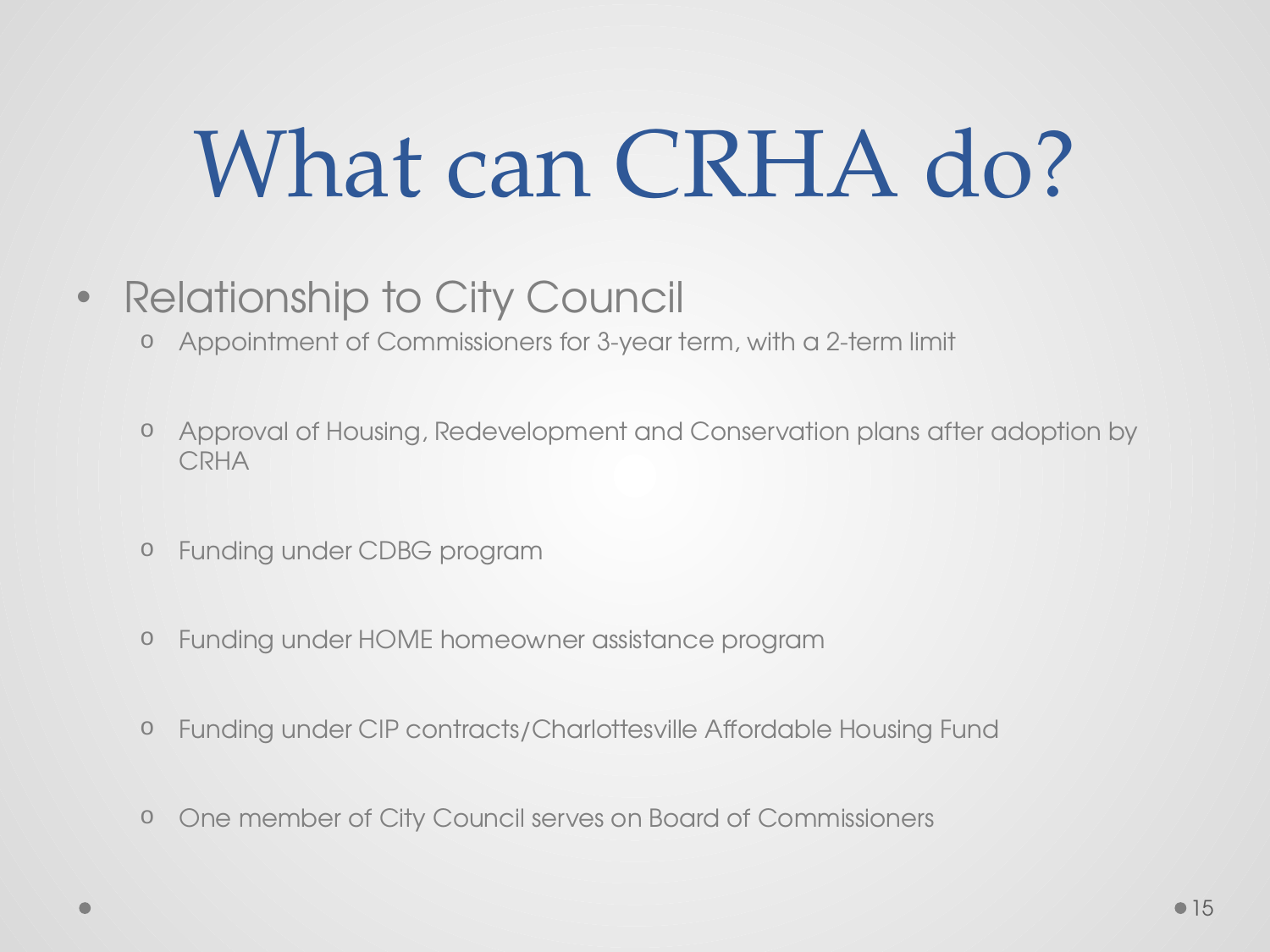

# What can CRHA do?

Relationship to City Council
Appointment of Commissioners for 3-year term, with a 2-term limit

Approval of Housing, Redevelopment and Conservation plans after adoption by CRHA

Funding under CDBG program

Funding under HOME homeowner assistance program

Funding under CIP contracts/Charlottesville Affordable Housing Fund

One member of City Council serves on Board of Commissioners
15